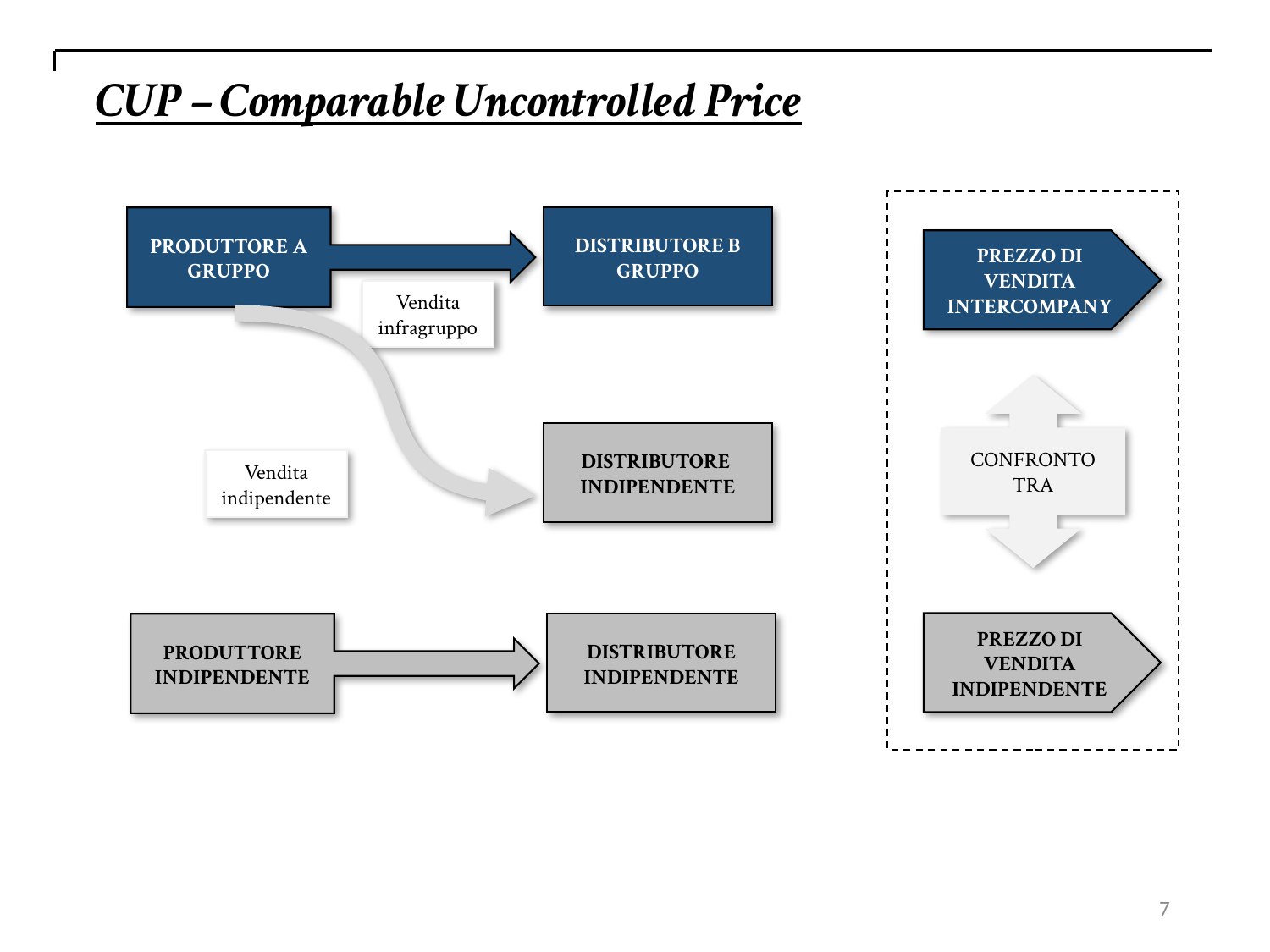

CUP – Comparable Uncontrolled Price

PRODUTTORE A GRUPPO
DISTRIBUTORE B GRUPPO
PREZZO DI VENDITA INTERCOMPANY
Vendita infragruppo

DISTRIBUTORE  INDIPENDENTE
CONFRONTO TRA
Vendita indipendente
PREZZO DI VENDITA INDIPENDENTE
PRODUTTORE INDIPENDENTE
DISTRIBUTORE INDIPENDENTE
7